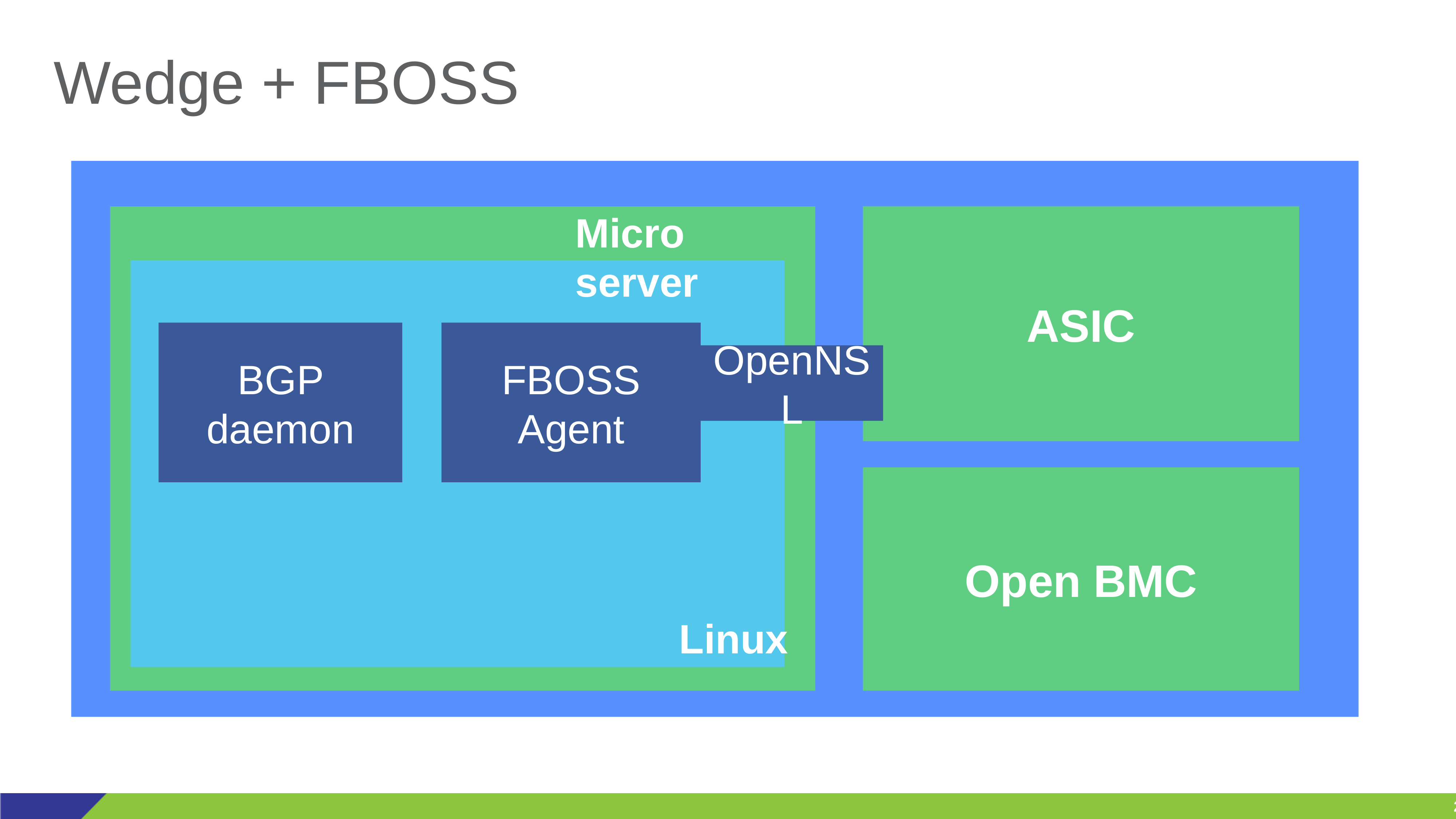

# Wedge + FBOSS

ASIC
OCP Micro Server
Open BMC
Micro server

BGP daemon
FBOSS Agent
OpenNSL
Linux